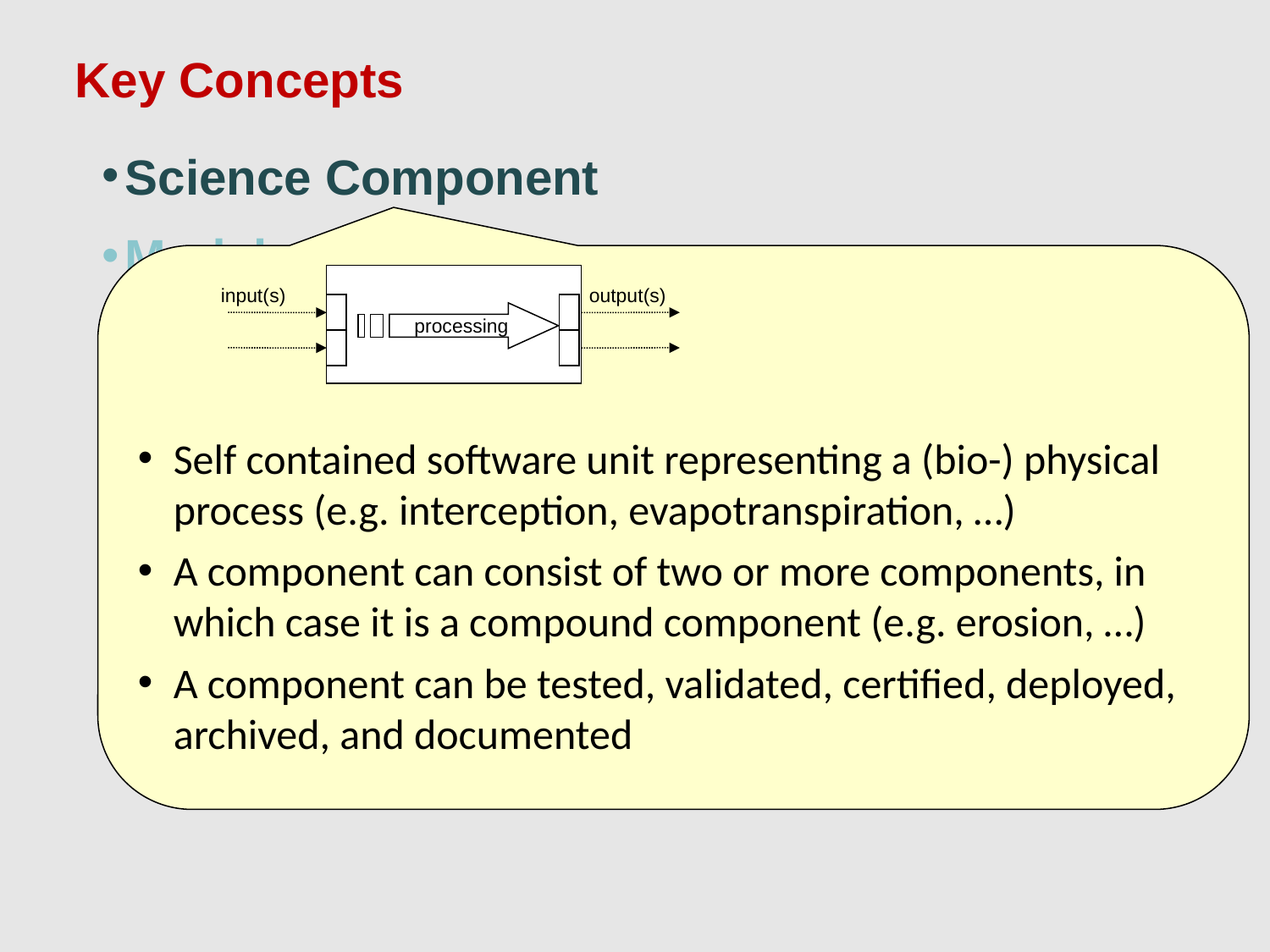

Key Concepts
Science Component
Model
Model Base
Model Service
Modeling Framework
Utility/Cloud Computing
Ontology / Knowledge Base

Self contained software unit representing a (bio-) physical process (e.g. interception, evapotranspiration, …)
A component can consist of two or more components, in which case it is a compound component (e.g. erosion, …)
A component can be tested, validated, certified, deployed, archived, and documented

output(s)
input(s)

processing